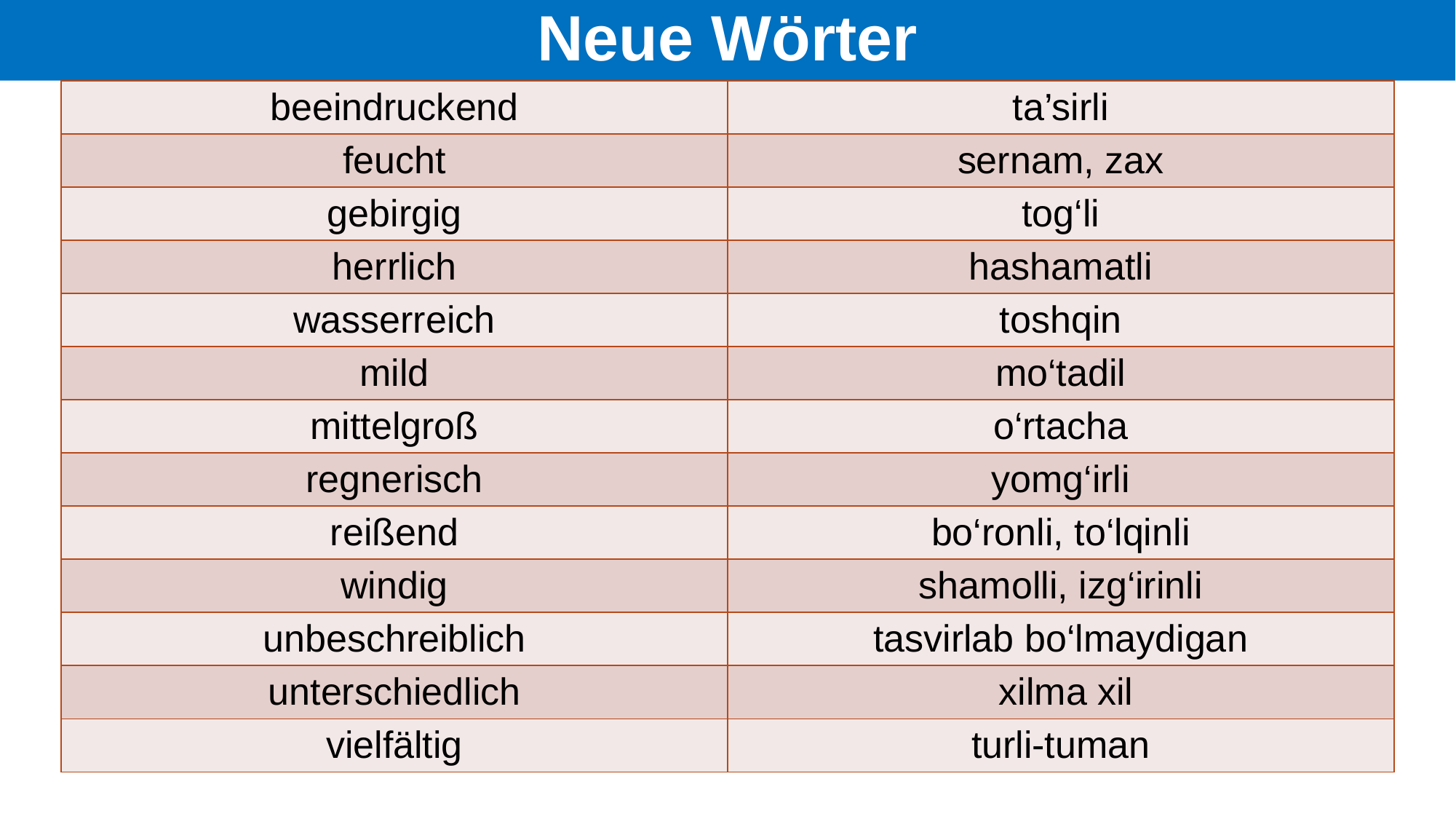

# Neue Wörter
| beeindruckend | ta’sirli |
| --- | --- |
| feucht | sernam, zax |
| gebirgig | tog‘li |
| herrlich | hashamatli |
| wasserreich | toshqin |
| mild | mo‘tadil |
| mittelgroß | o‘rtacha |
| regnerisch | yomg‘irli |
| reißend | bo‘ronli, to‘lqinli |
| windig | shamolli, izg‘irinli |
| unbeschreiblich | tasvirlab bo‘lmaydigan |
| unterschiedlich | xilma xil |
| vielfältig | turli-tuman |